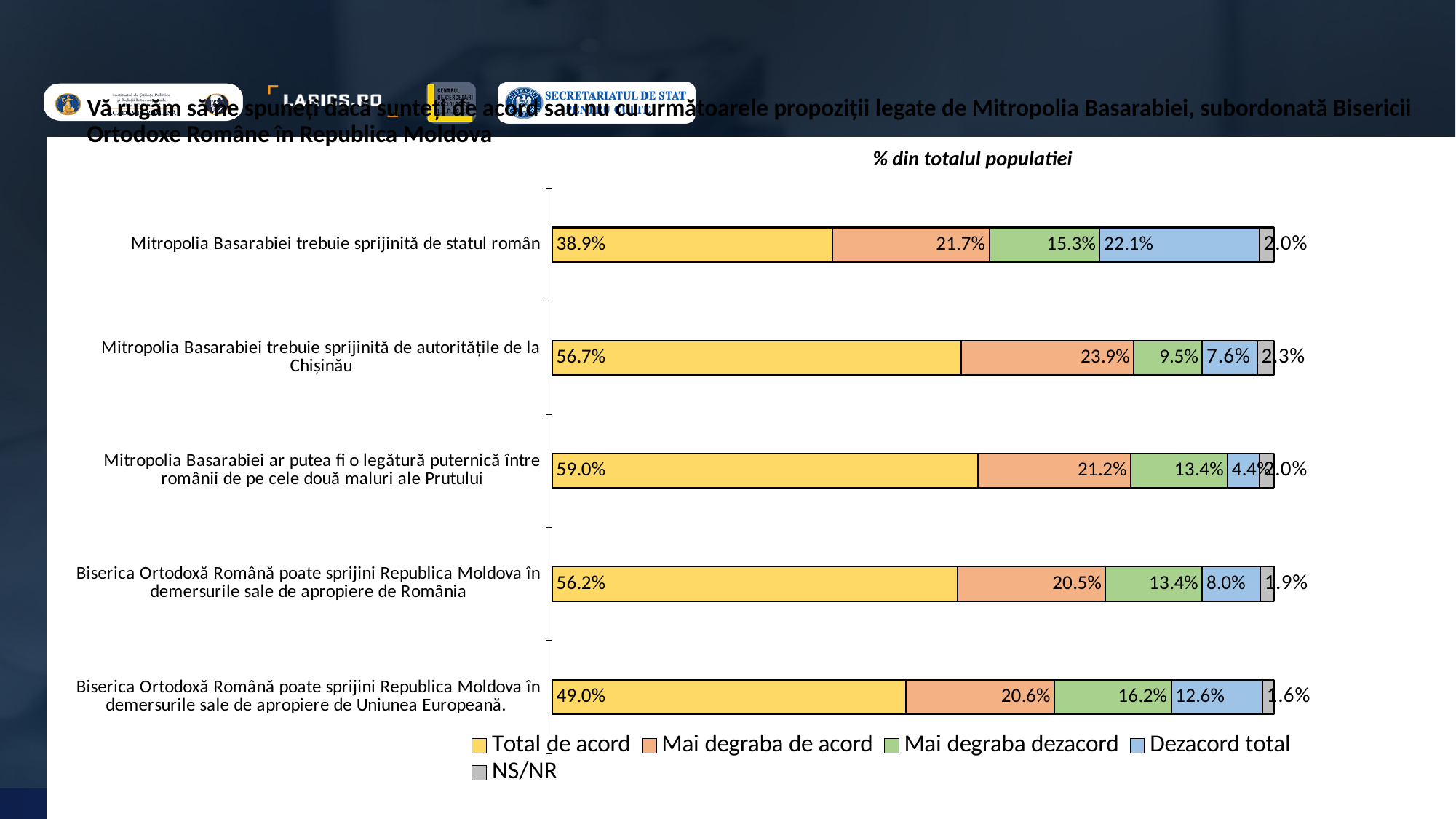

Vă rugăm să ne spuneți dacă sunteți de acord sau nu cu următoarele propoziții legate de Mitropolia Basarabiei, subordonată Bisericii Ortodoxe Române în Republica Moldova
									% din totalul populatiei

### Chart

| Category | Total de acord | Mai degraba de acord | Mai degraba dezacord | Dezacord total | NS/NR |
|---|---|---|---|---|---|
| Mitropolia Basarabiei trebuie sprijinită de statul român | 0.389 | 0.217 | 0.153 | 0.221 | 0.02 |
| Mitropolia Basarabiei trebuie sprijinită de autoritățile de la Chișinău | 0.567 | 0.239 | 0.095 | 0.076 | 0.023 |
| Mitropolia Basarabiei ar putea fi o legătură puternică între românii de pe cele două maluri ale Prutului | 0.59 | 0.212 | 0.134 | 0.044 | 0.02 |
| Biserica Ortodoxă Română poate sprijini Republica Moldova în demersurile sale de apropiere de România | 0.562 | 0.205 | 0.134 | 0.08 | 0.019 |
|  Biserica Ortodoxă Română poate sprijini Republica Moldova în demersurile sale de apropiere de Uniunea Europeană. | 0.49 | 0.206 | 0.162 | 0.126 | 0.016 |